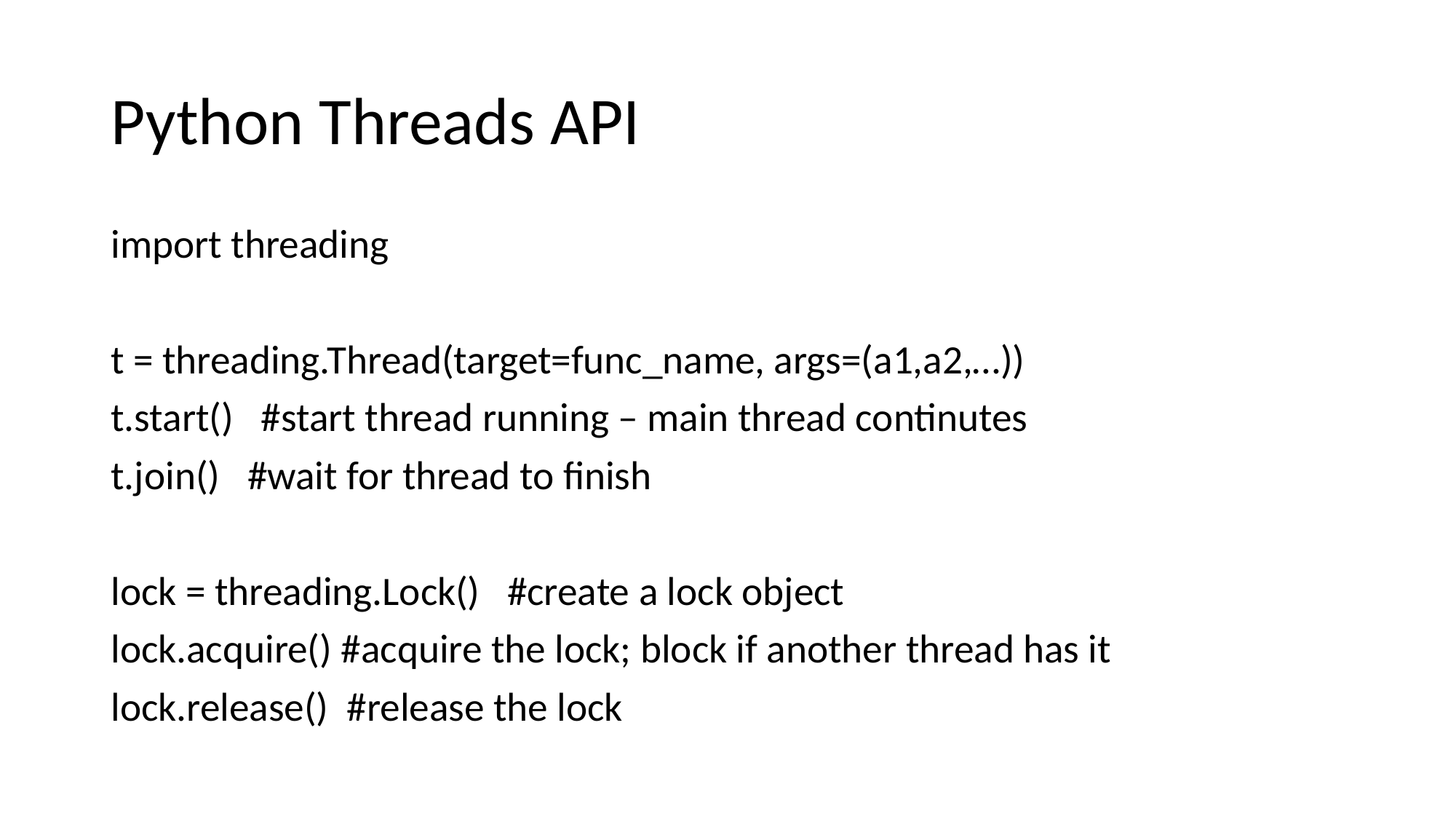

# Python Threads API
import threading

t = threading.Thread(target=func_name, args=(a1,a2,…))
t.start()   #start thread running – main thread continutes
t.join()   #wait for thread to finish

lock = threading.Lock()   #create a lock object
lock.acquire() #acquire the lock; block if another thread has it
lock.release()  #release the lock